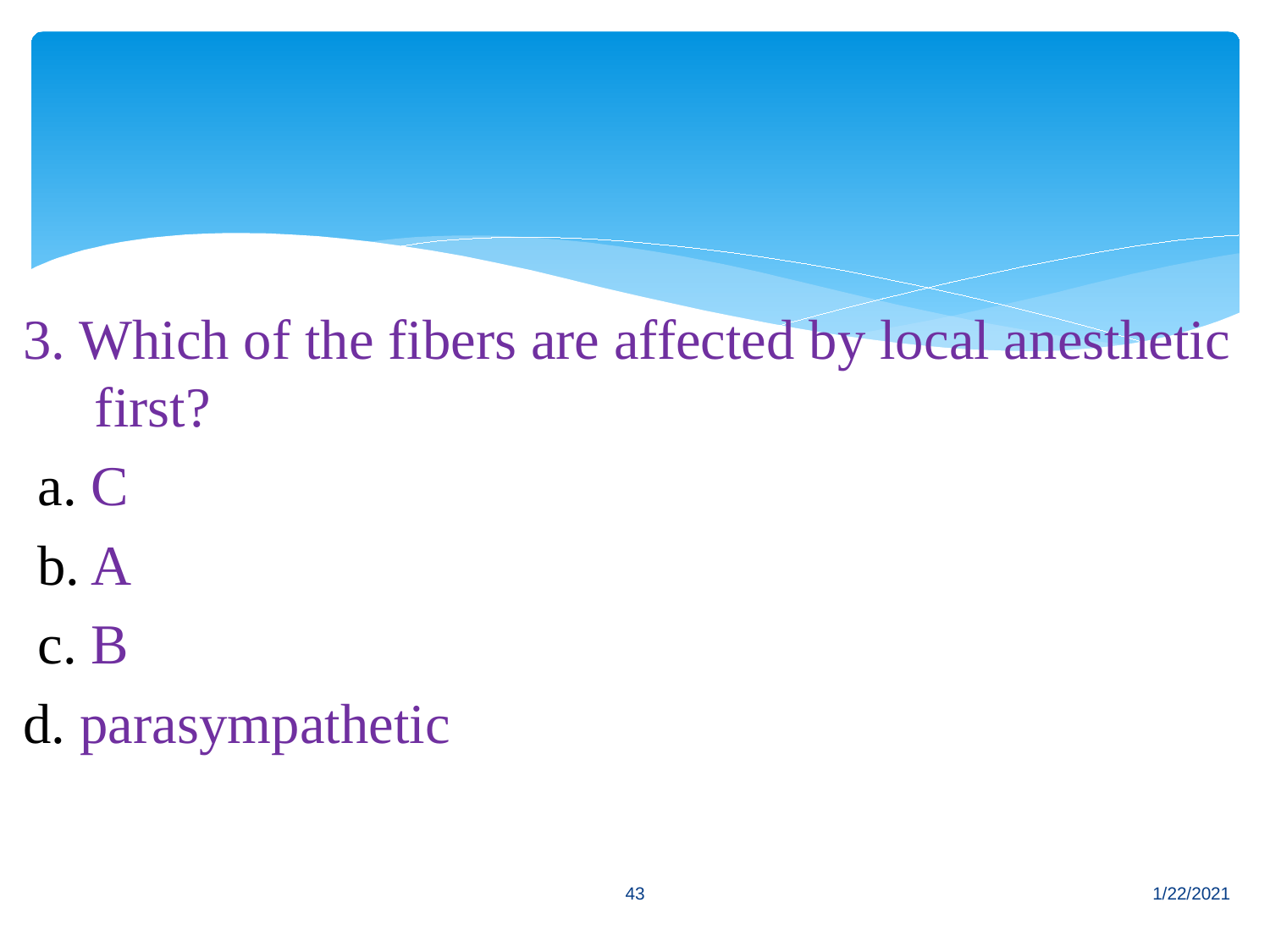

#
3. Which of the fibers are affected by local anesthetic first?
 a. C
 b. A
 c. B
d. parasympathetic

43
1/22/2021